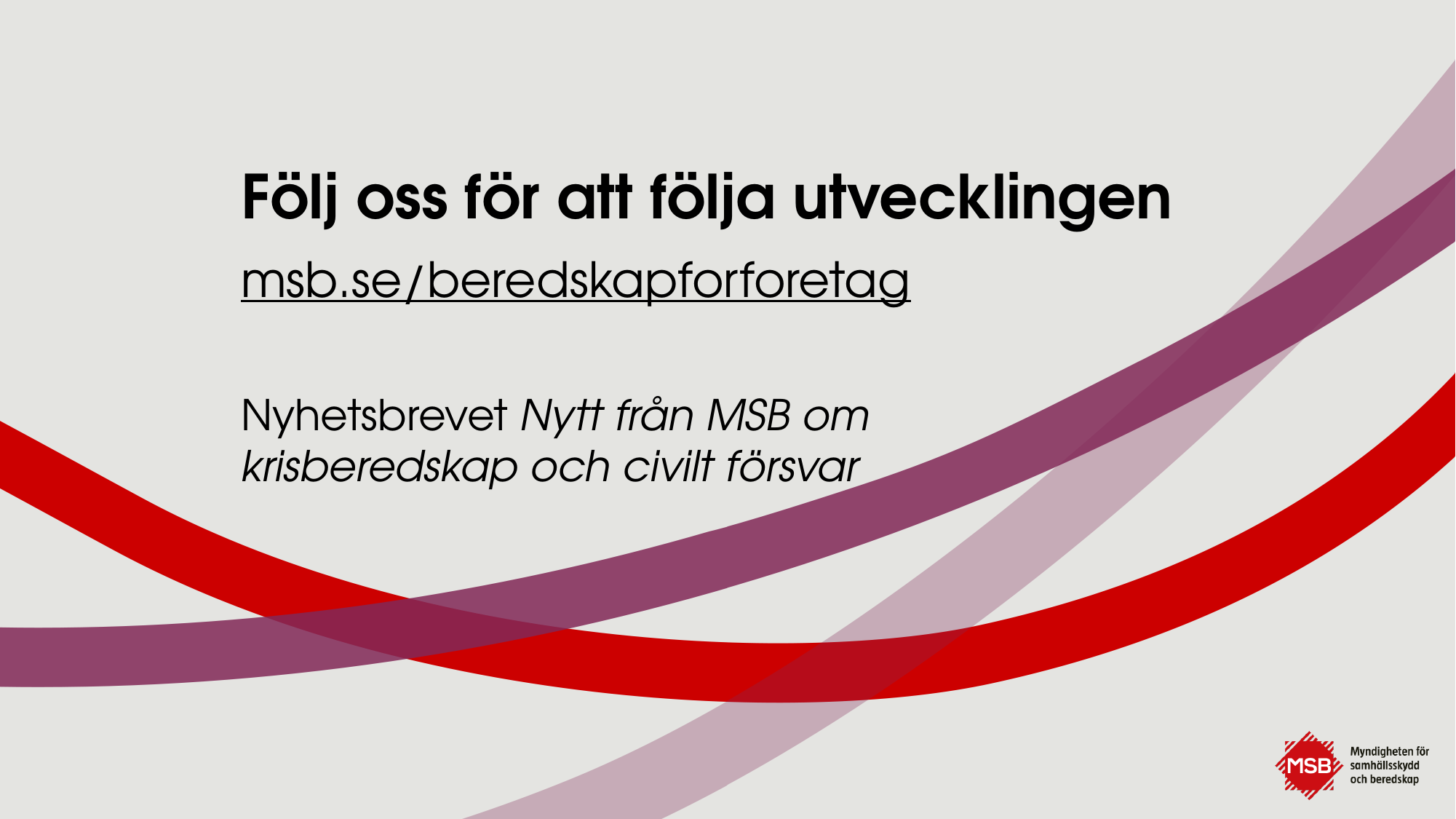

# Följ oss för att följa utvecklingen
msb.se/beredskapforforetag

Nyhetsbrevet Nytt från MSB om krisberedskap och civilt försvar